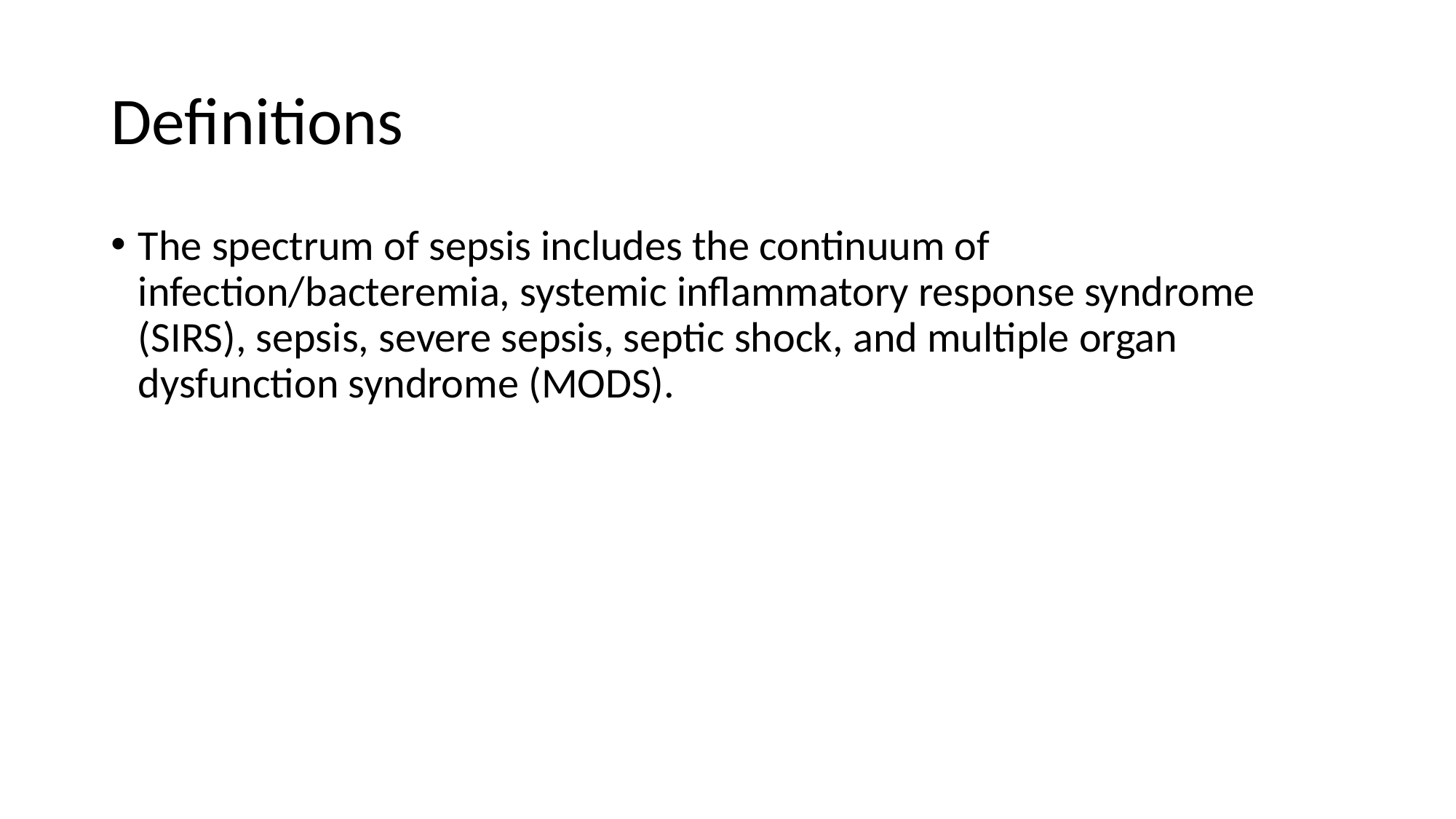

# Definitions
The spectrum of sepsis includes the continuum of infection/bacteremia, systemic inflammatory response syndrome (SIRS), sepsis, severe sepsis, septic shock, and multiple organ dysfunction syndrome (MODS).